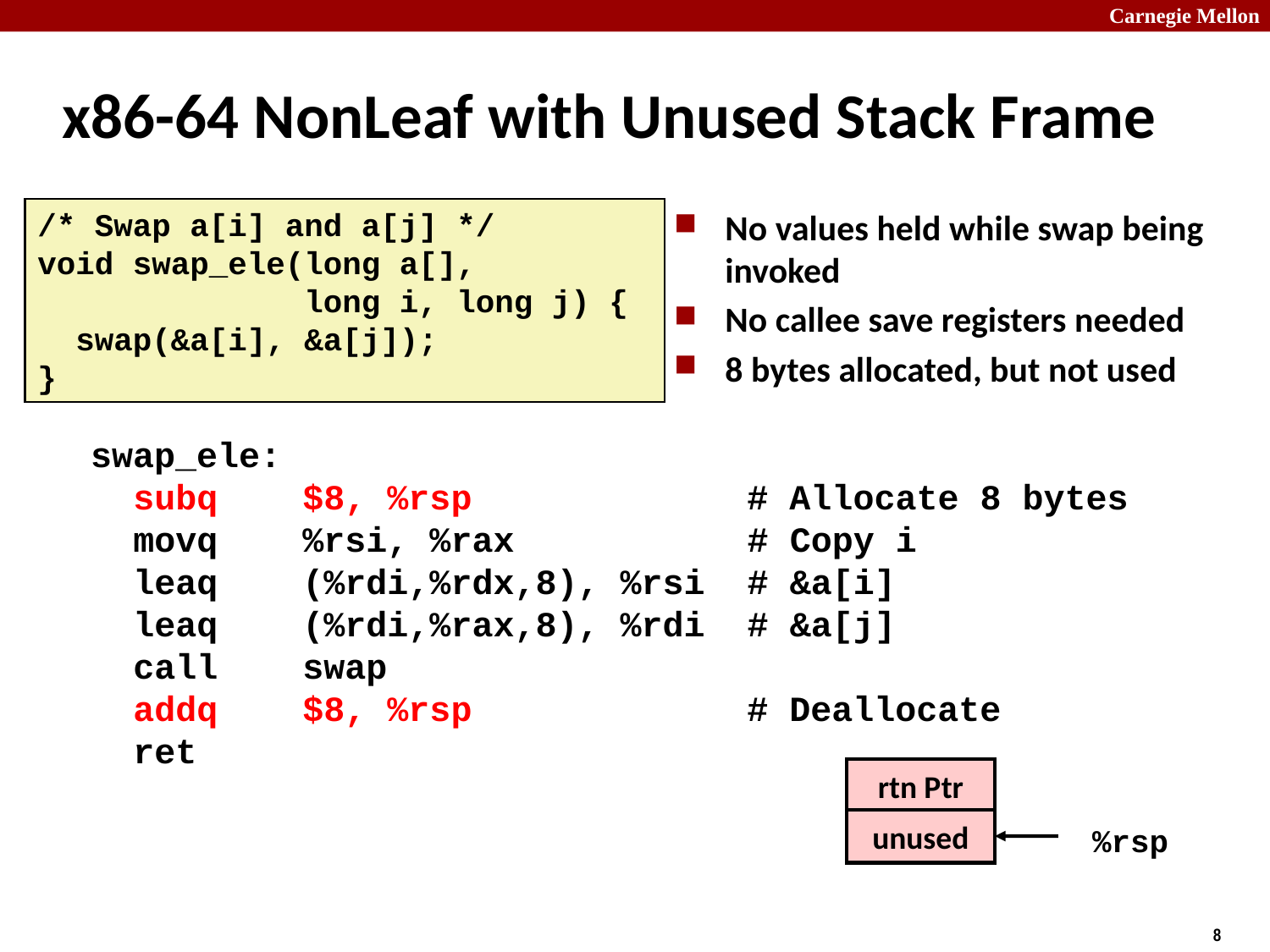

# x86-64 NonLeaf with Unused Stack Frame
/* Swap a[i] and a[j] */
void swap_ele(long a[],
              long i, long j) {
  swap(&a[i], &a[j]);
}
No values held while swap being invoked
No callee save registers needed
8 bytes allocated, but not used
swap_ele:
  subq    $8, %rsp             # Allocate 8 bytes
  movq    %rsi, %rax           # Copy i
  leaq    (%rdi,%rdx,8), %rsi  # &a[i]
  leaq    (%rdi,%rax,8), %rdi  # &a[j]
  call    swap
  addq    $8, %rsp             # Deallocate
  ret
rtn Ptr
unused
%rsp